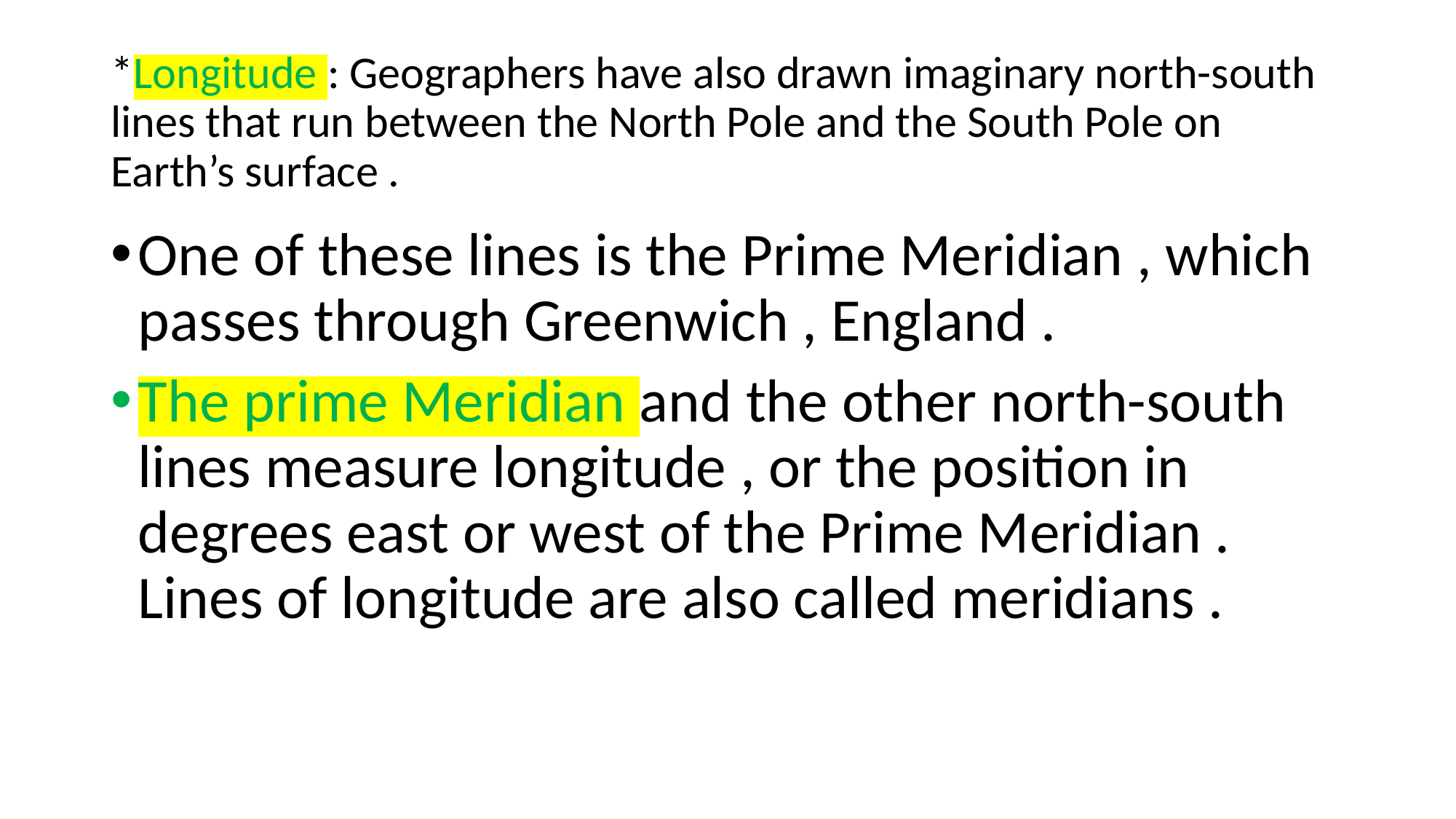

# *Longitude : Geographers have also drawn imaginary north-south lines that run between the North Pole and the South Pole on Earth’s surface .
One of these lines is the Prime Meridian , which passes through Greenwich , England .
The prime Meridian and the other north-south lines measure longitude , or the position in degrees east or west of the Prime Meridian . Lines of longitude are also called meridians .